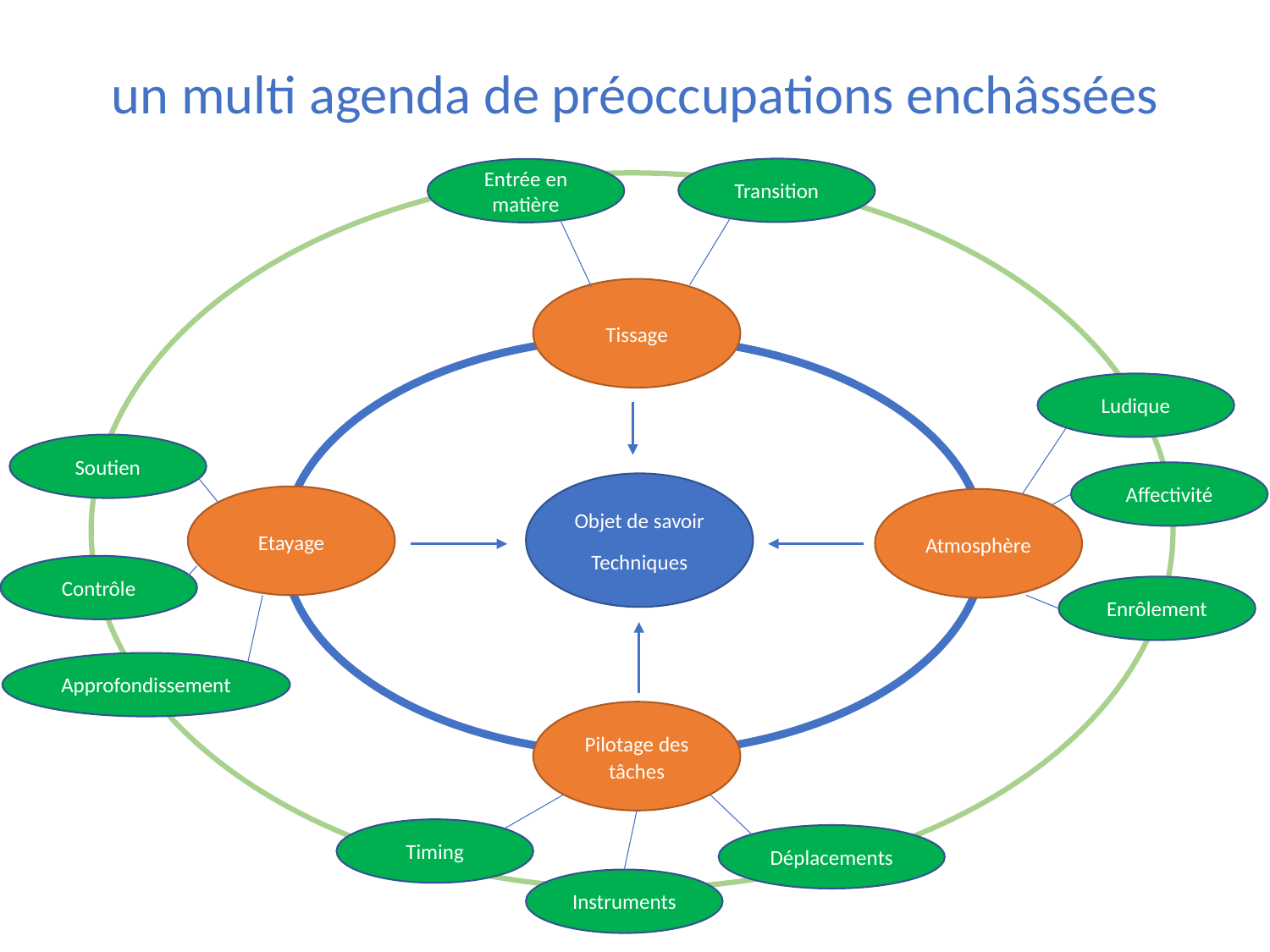

# un multi agenda de préoccupations enchâssées
Transition
Entrée en matière

Tissage

Objet de savoir
Techniques
Etayage
Atmosphère
Pilotage des tâches
Ludique
Soutien
Affectivité
Contrôle
Enrôlement
Approfondissement
Timing
Déplacements
Instruments